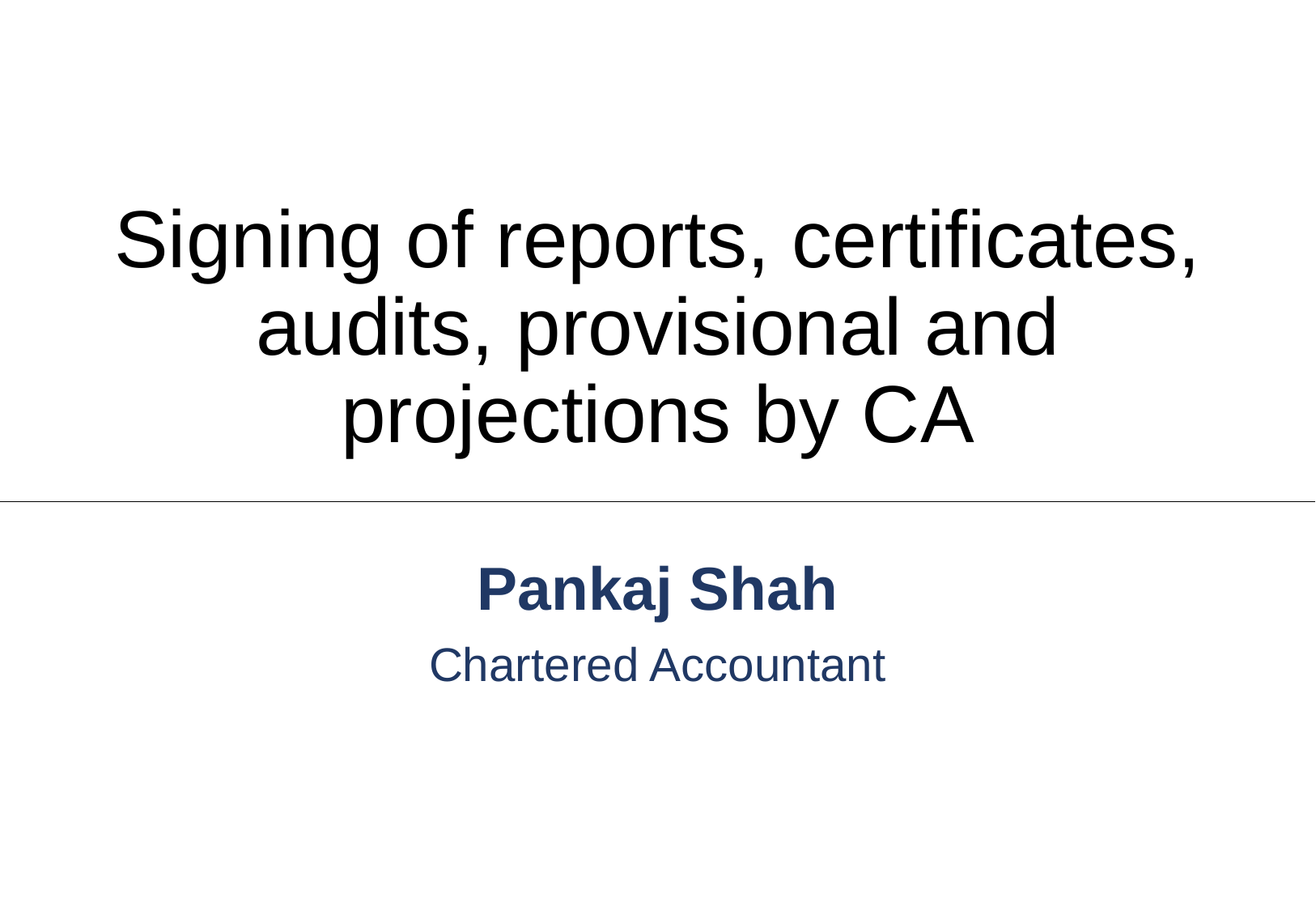

# Signing of reports, certificates, audits, provisional and projections by CA

Pankaj Shah
Chartered Accountant